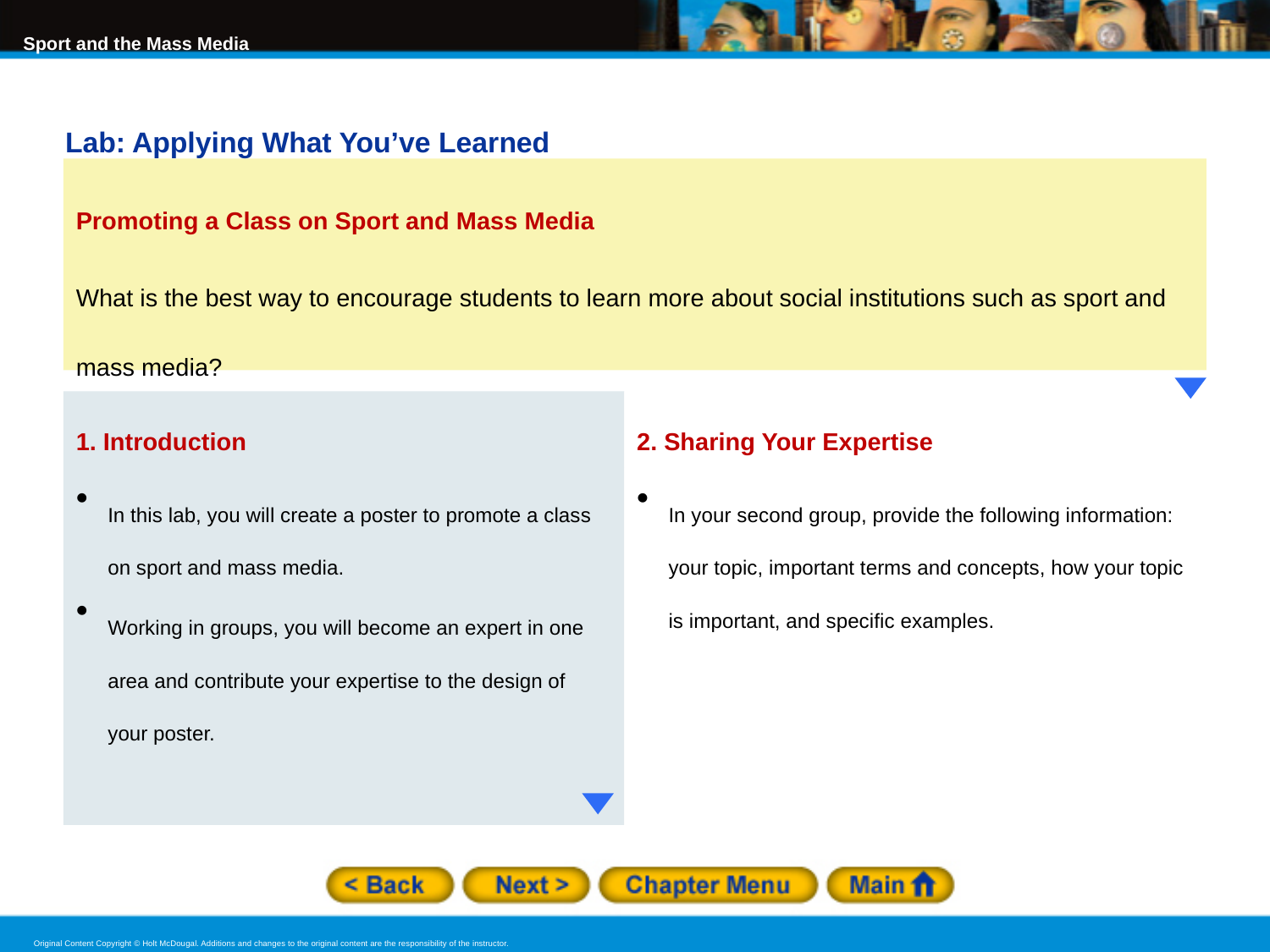

Lab: Applying What You’ve Learned
Promoting a Class on Sport and Mass Media
What is the best way to encourage students to learn more about social institutions such as sport and mass media?

1. Introduction
In this lab, you will create a poster to promote a class on sport and mass media.
Working in groups, you will become an expert in one area and contribute your expertise to the design of your poster.
2. Sharing Your Expertise
In your second group, provide the following information: your topic, important terms and concepts, how your topic is important, and specific examples.